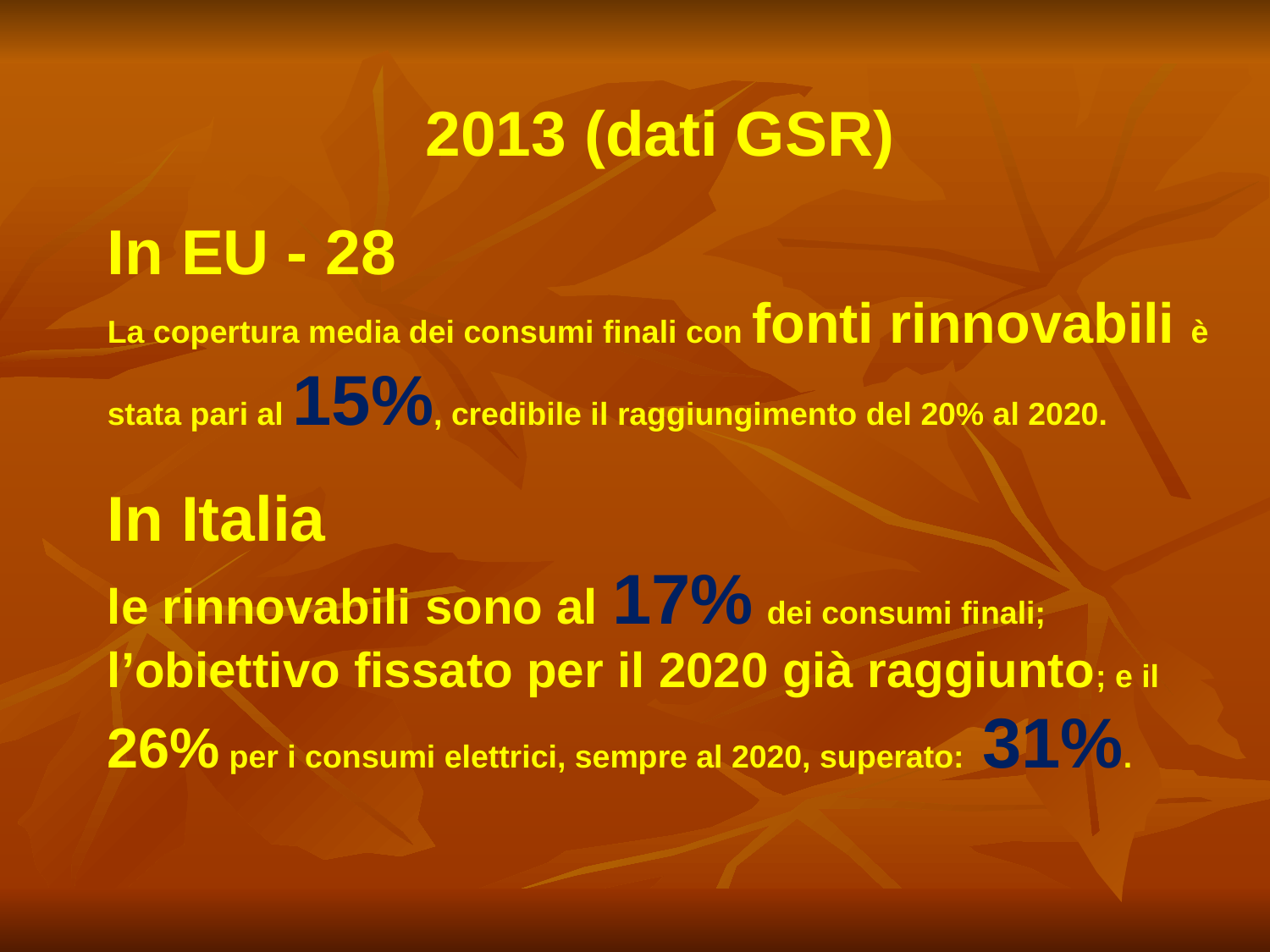

2013 (dati GSR)

In EU - 28
La copertura media dei consumi finali con fonti rinnovabili è stata pari al 15%, credibile il raggiungimento del 20% al 2020.

In Italia
le rinnovabili sono al 17% dei consumi finali; l’obiettivo fissato per il 2020 già raggiunto; e il 26% per i consumi elettrici, sempre al 2020, superato:  31%.